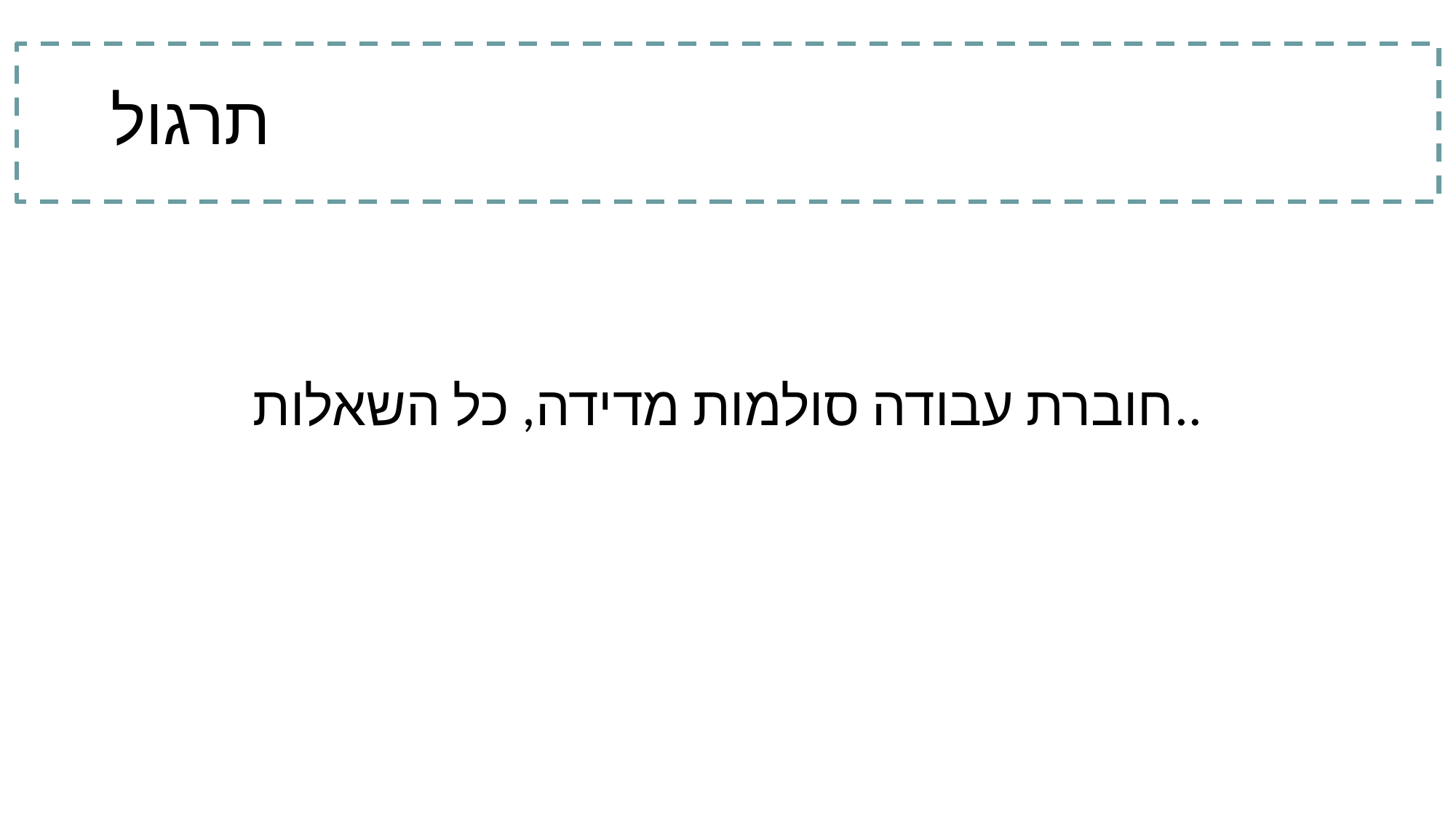

# תרגול

חוברת עבודה סולמות מדידה, כל השאלות..